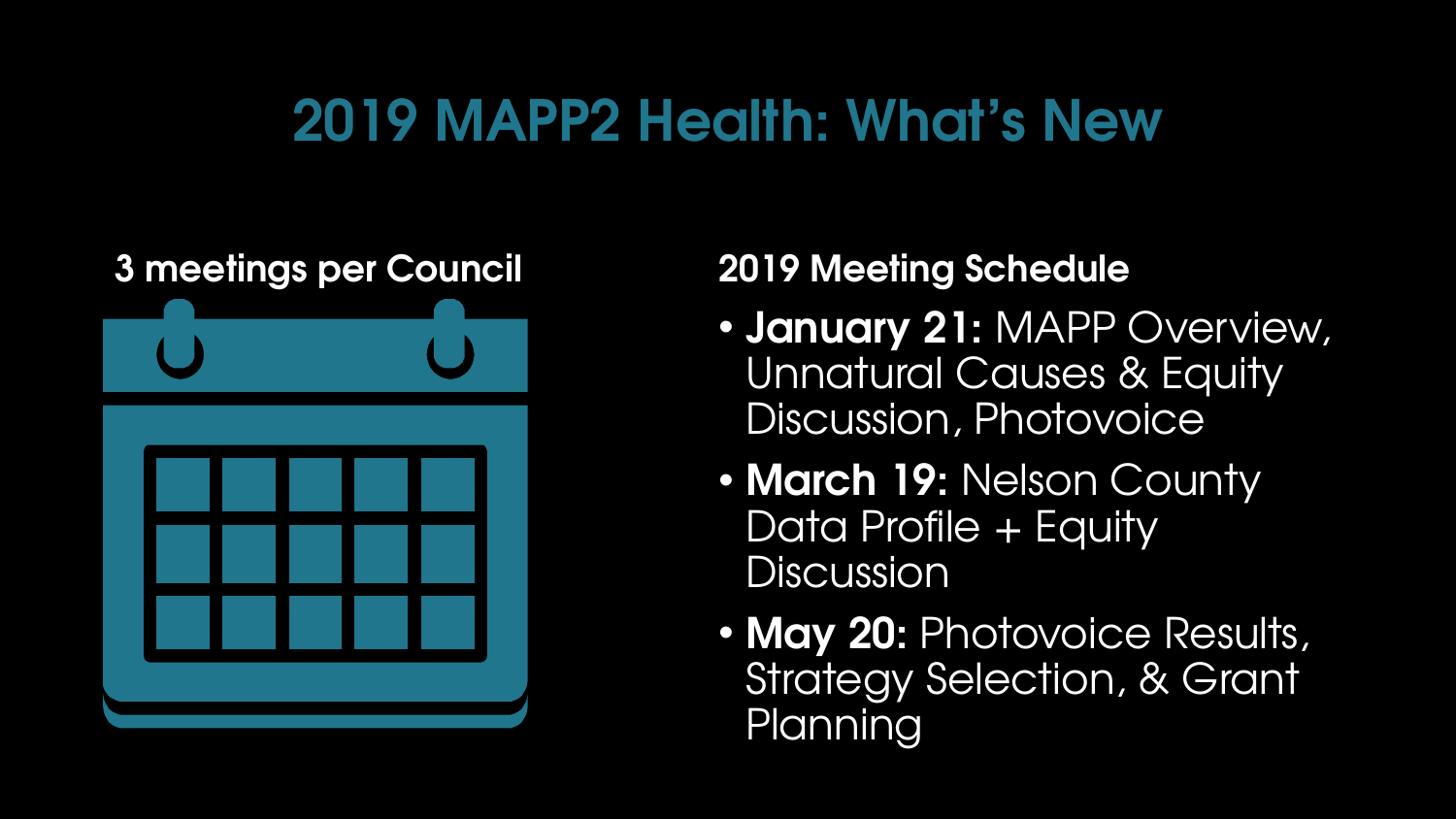

# 2019 MAPP2 Health: What’s New
3 meetings per Council
2019 Meeting Schedule

January 21: MAPP Overview, Unnatural Causes & Equity Discussion, Photovoice
March 19: Nelson County Data Profile + Equity Discussion
May 20: Photovoice Results, Strategy Selection, & Grant Planning